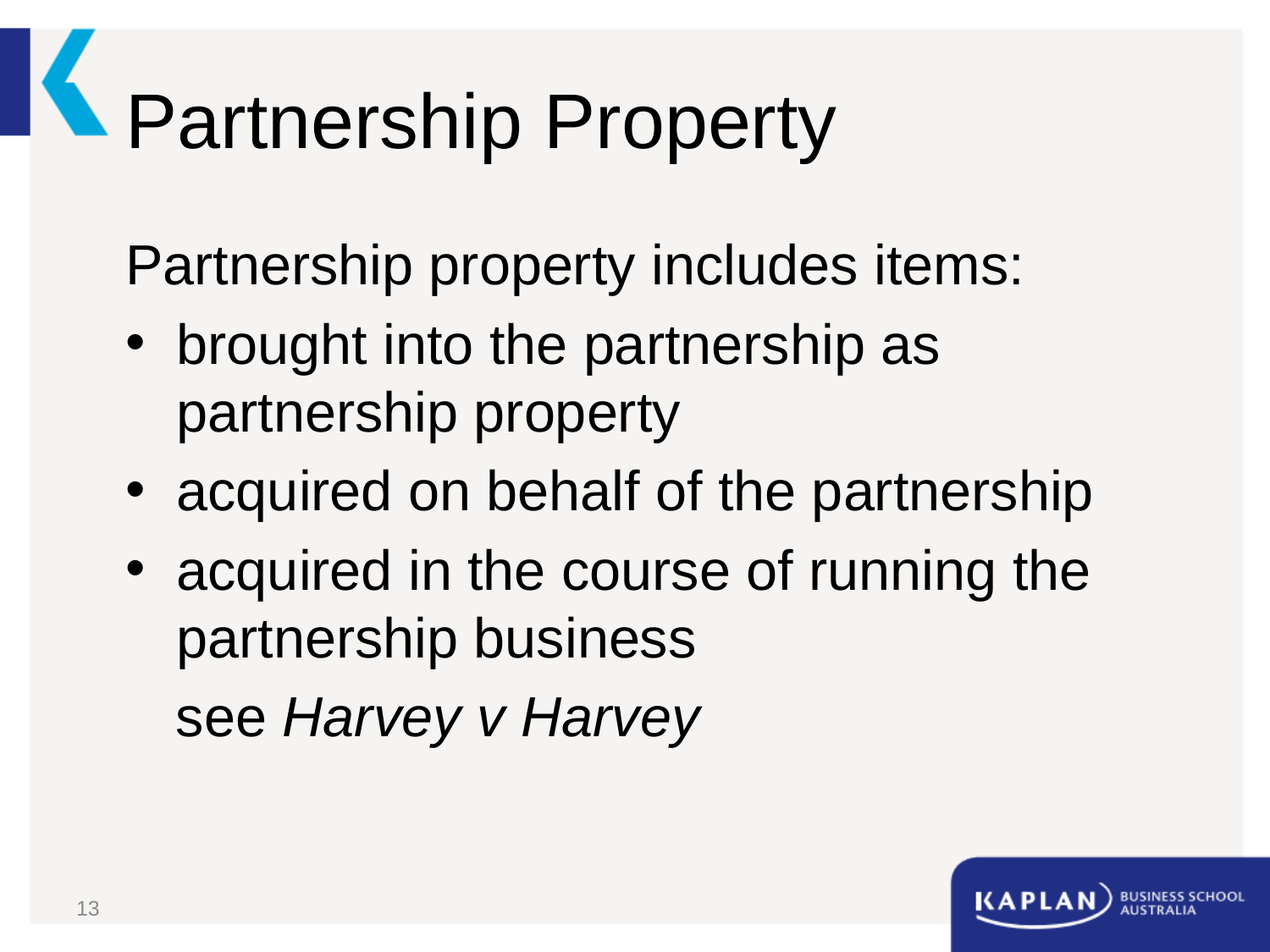

# Partnership Property
Partnership property includes items:
brought into the partnership as partnership property
acquired on behalf of the partnership
acquired in the course of running the partnership business
see Harvey v Harvey
13